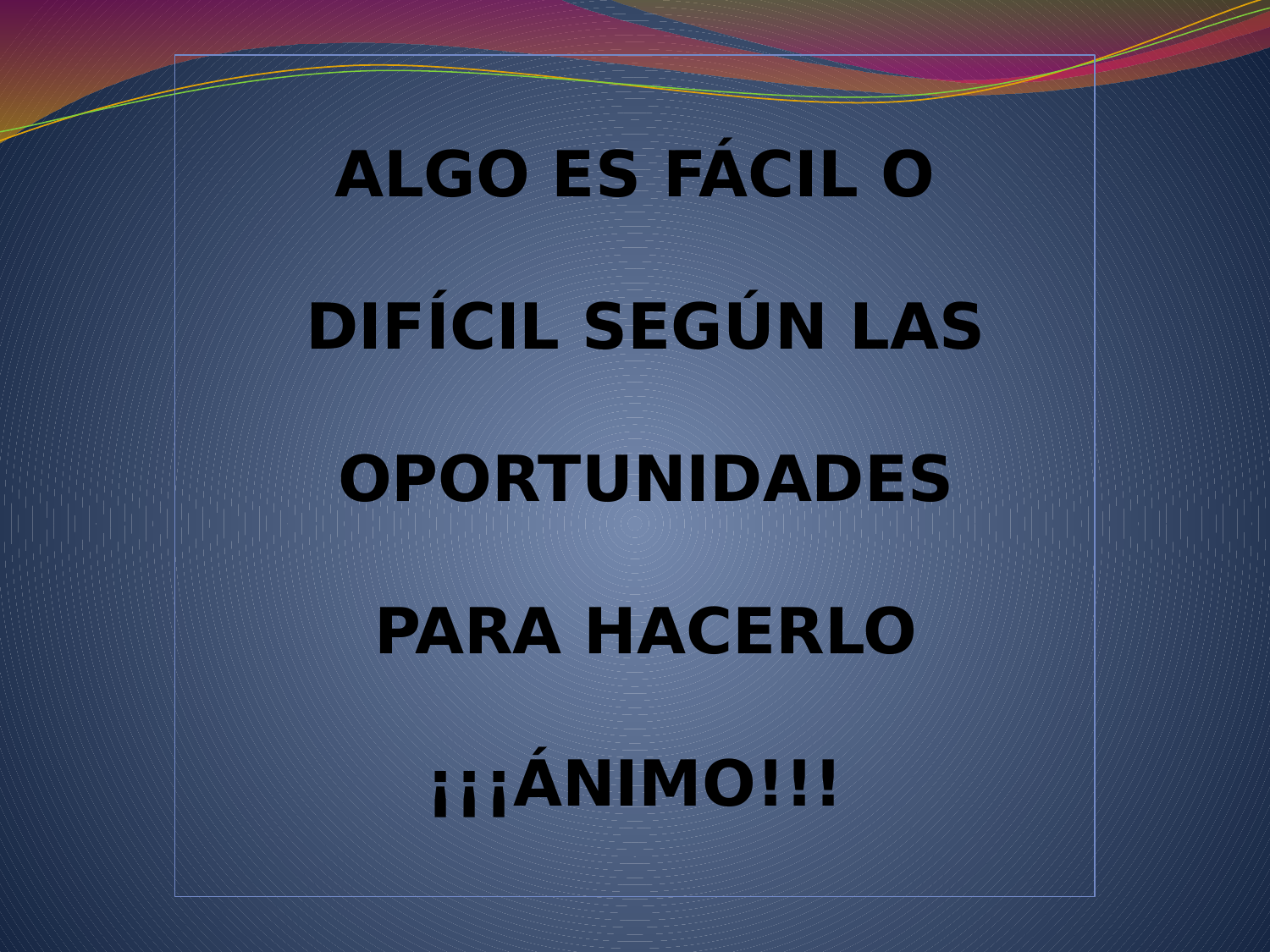

ALGO ES FÁCIL O

 DIFÍCIL SEGÚN LAS

 OPORTUNIDADES

 PARA HACERLO

¡¡¡ÁNIMO!!!